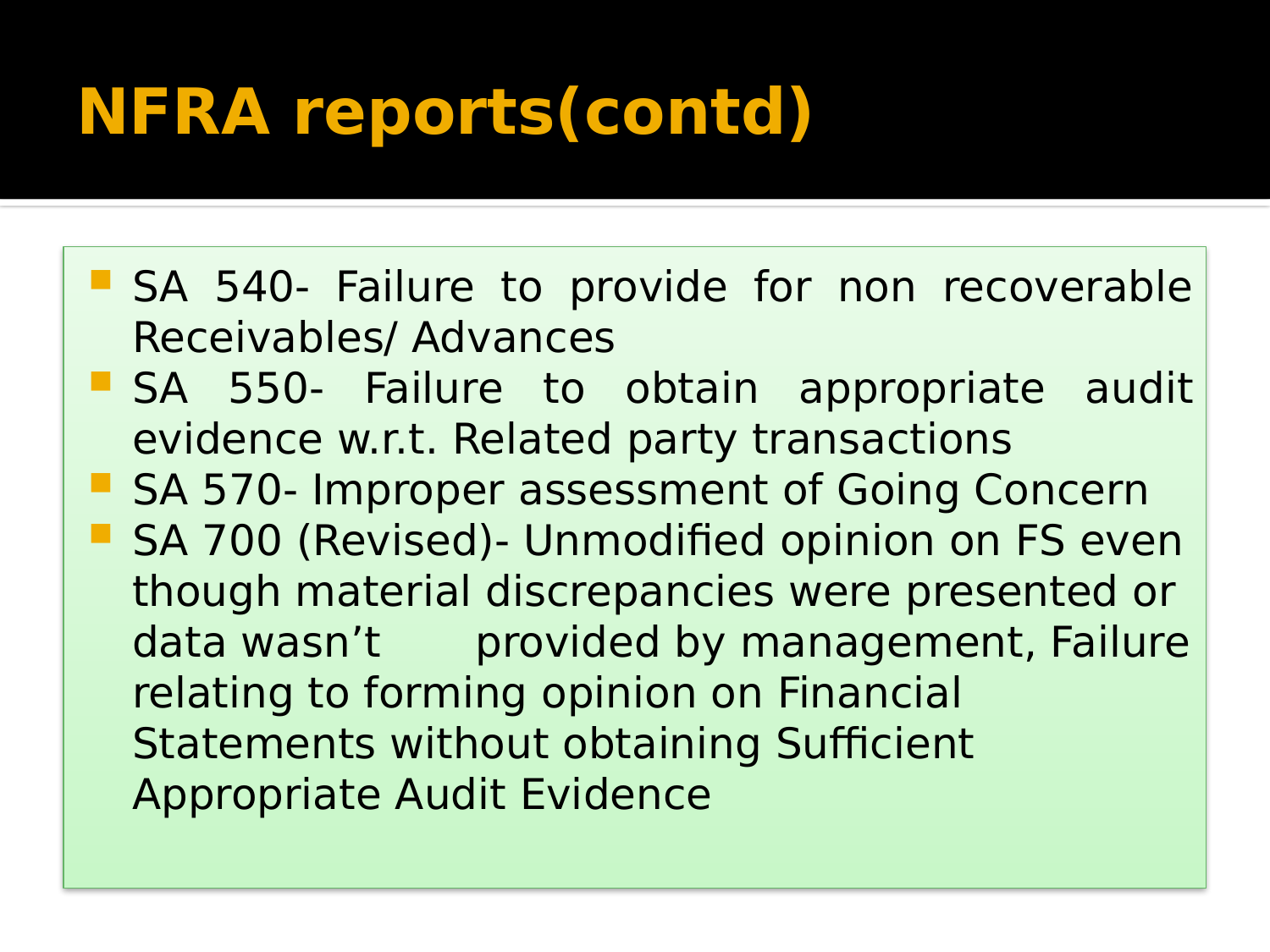

# NFRA reports(contd)
SA 540- Failure to provide for non recoverable Receivables/ Advances
SA 550- Failure to obtain appropriate audit evidence w.r.t. Related party transactions
SA 570- Improper assessment of Going Concern
SA 700 (Revised)- Unmodified opinion on FS even though material discrepancies were presented or data wasn’t       provided by management, Failure relating to forming opinion on Financial Statements without obtaining Sufficient Appropriate Audit Evidence